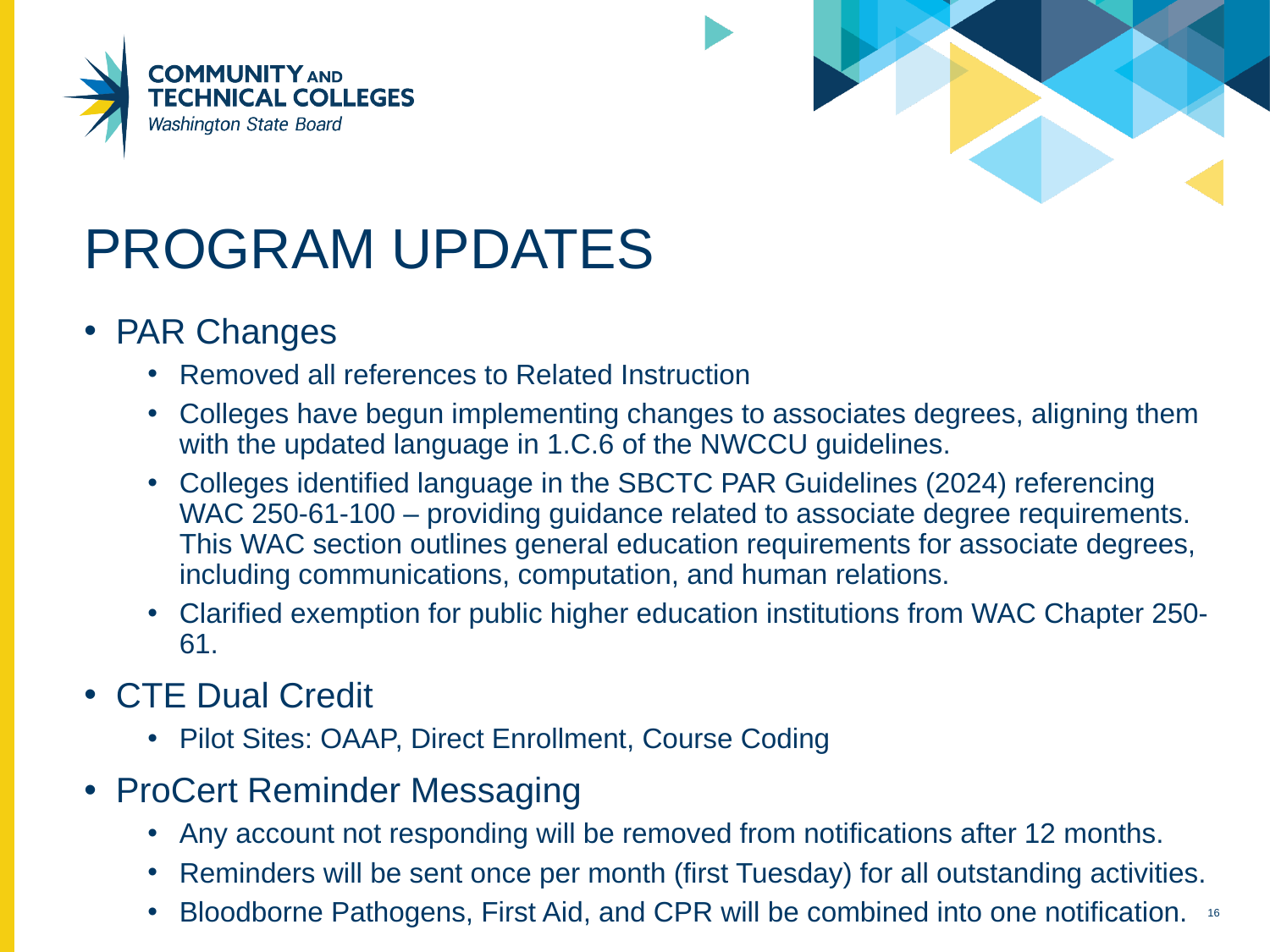

# Program Updates
PAR Changes
Removed all references to Related Instruction
Colleges have begun implementing changes to associates degrees, aligning them with the updated language in 1.C.6 of the NWCCU guidelines.
Colleges identified language in the SBCTC PAR Guidelines (2024) referencing WAC 250-61-100 – providing guidance related to associate degree requirements. This WAC section outlines general education requirements for associate degrees, including communications, computation, and human relations.
Clarified exemption for public higher education institutions from WAC Chapter 250-61.
CTE Dual Credit
Pilot Sites: OAAP, Direct Enrollment, Course Coding
ProCert Reminder Messaging
Any account not responding will be removed from notifications after 12 months.
Reminders will be sent once per month (first Tuesday) for all outstanding activities.
Bloodborne Pathogens, First Aid, and CPR will be combined into one notification.

16